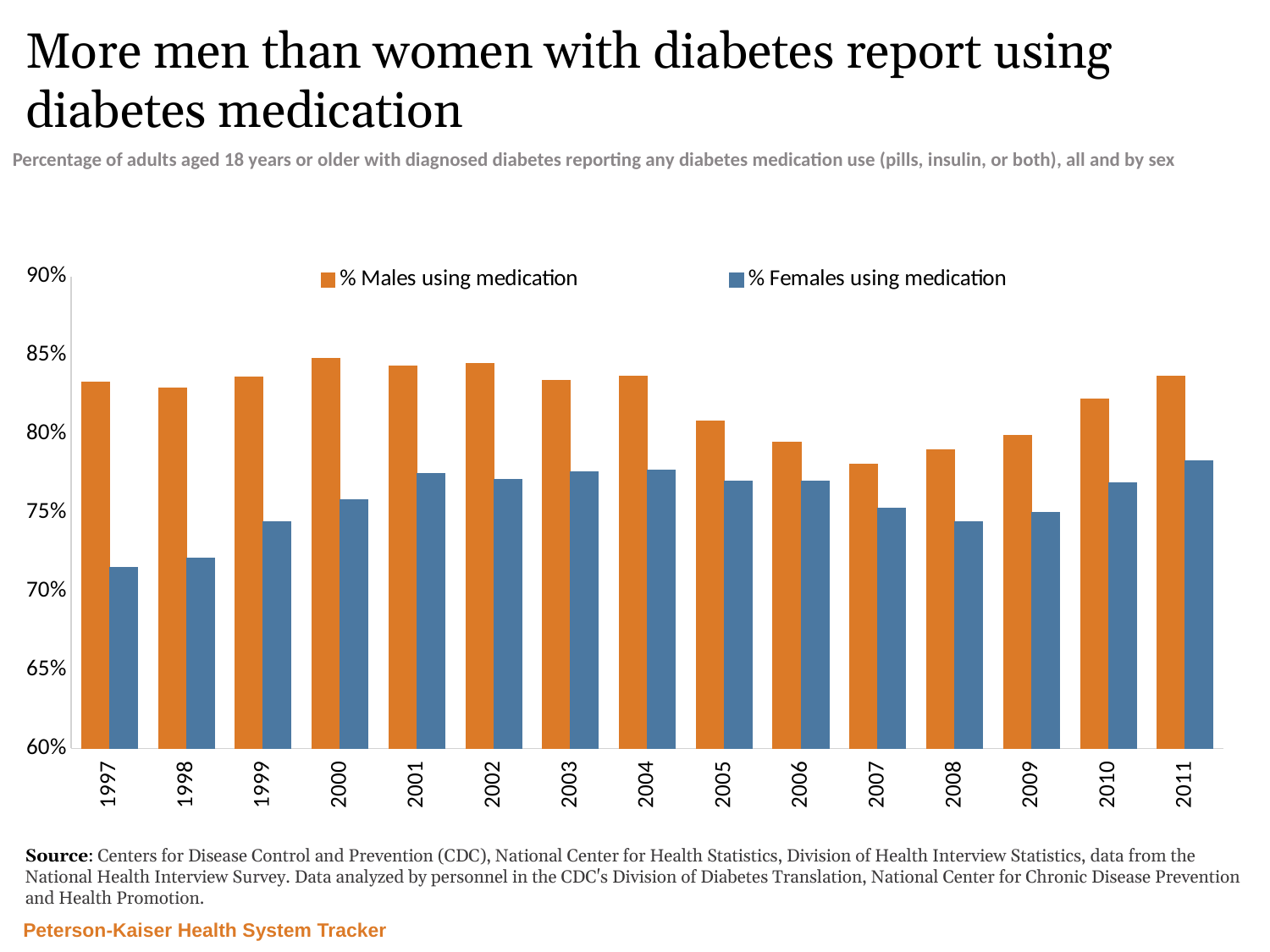

# More men than women with diabetes report using diabetes medication
Percentage of adults aged 18 years or older with diagnosed diabetes reporting any diabetes medication use (pills, insulin, or both), all and by sex

### Chart

| Category | % Males using medication | % Females using medication |
|---|---|---|
| 1997 | 0.833 | 0.715 |
| 1998 | 0.829 | 0.721 |
| 1999 | 0.836 | 0.744 |
| 2000 | 0.848 | 0.758 |
| 2001 | 0.843 | 0.775 |
| 2002 | 0.845 | 0.771 |
| 2003 | 0.834 | 0.776 |
| 2004 | 0.837 | 0.777 |
| 2005 | 0.808 | 0.77 |
| 2006 | 0.795 | 0.77 |
| 2007 | 0.781 | 0.753 |
| 2008 | 0.79 | 0.744 |
| 2009 | 0.799 | 0.75 |
| 2010 | 0.822 | 0.769 |
| 2011 | 0.837 | 0.783 |
Source: Centers for Disease Control and Prevention (CDC), National Center for Health Statistics, Division of Health Interview Statistics, data from the National Health Interview Survey. Data analyzed by personnel in the CDC's Division of Diabetes Translation, National Center for Chronic Disease Prevention and Health Promotion.